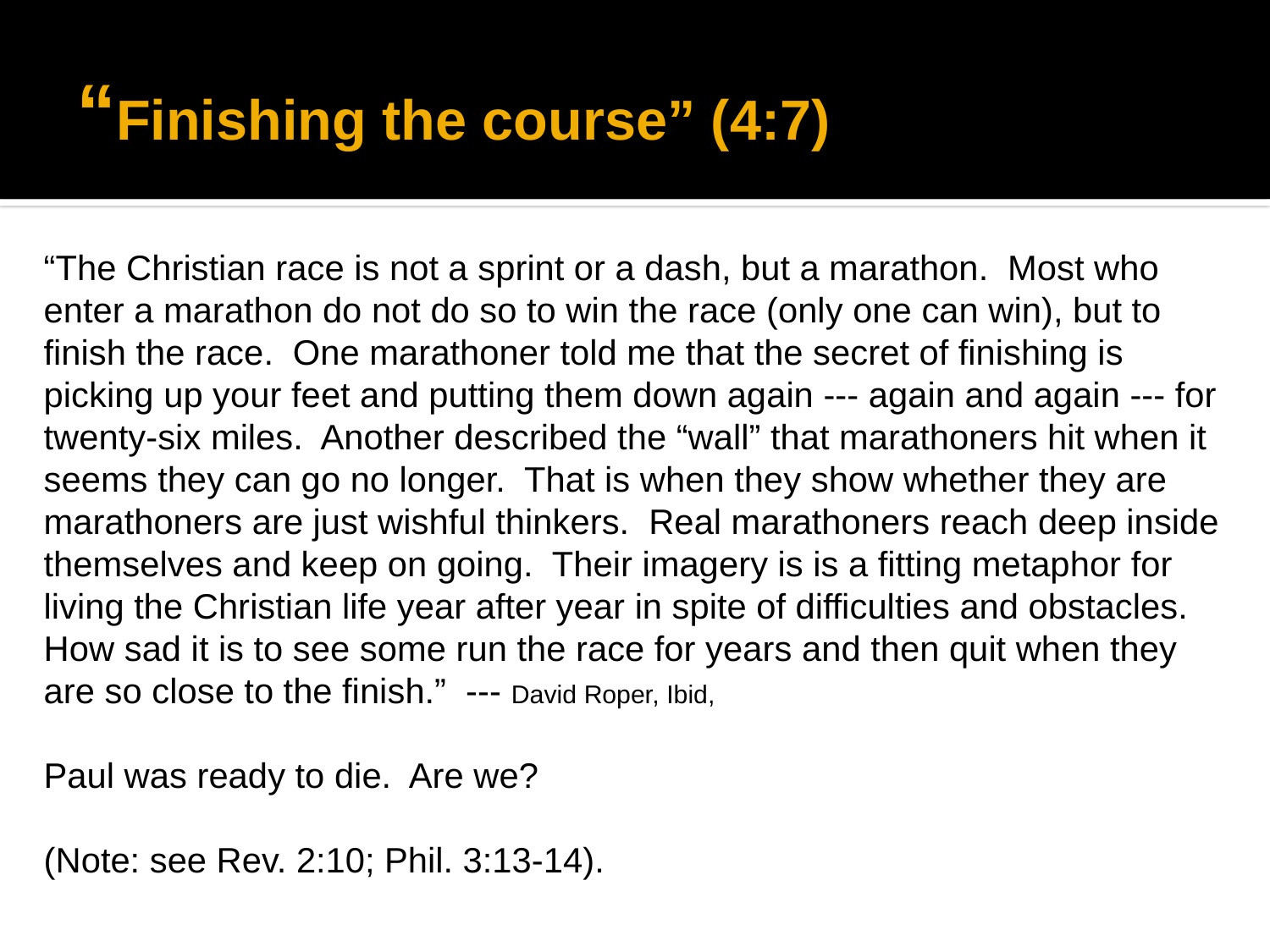

# “Finishing the course” (4:7)
“The Christian race is not a sprint or a dash, but a marathon.  Most who enter a marathon do not do so to win the race (only one can win), but to finish the race.  One marathoner told me that the secret of finishing is picking up your feet and putting them down again --- again and again --- for twenty-six miles.  Another described the “wall” that marathoners hit when it seems they can go no longer.  That is when they show whether they are marathoners are just wishful thinkers.  Real marathoners reach deep inside themselves and keep on going.  Their imagery is is a fitting metaphor for living the Christian life year after year in spite of difficulties and obstacles.  How sad it is to see some run the race for years and then quit when they are so close to the finish.”  --- David Roper, Ibid,

Paul was ready to die.  Are we?

(Note: see Rev. 2:10; Phil. 3:13-14).